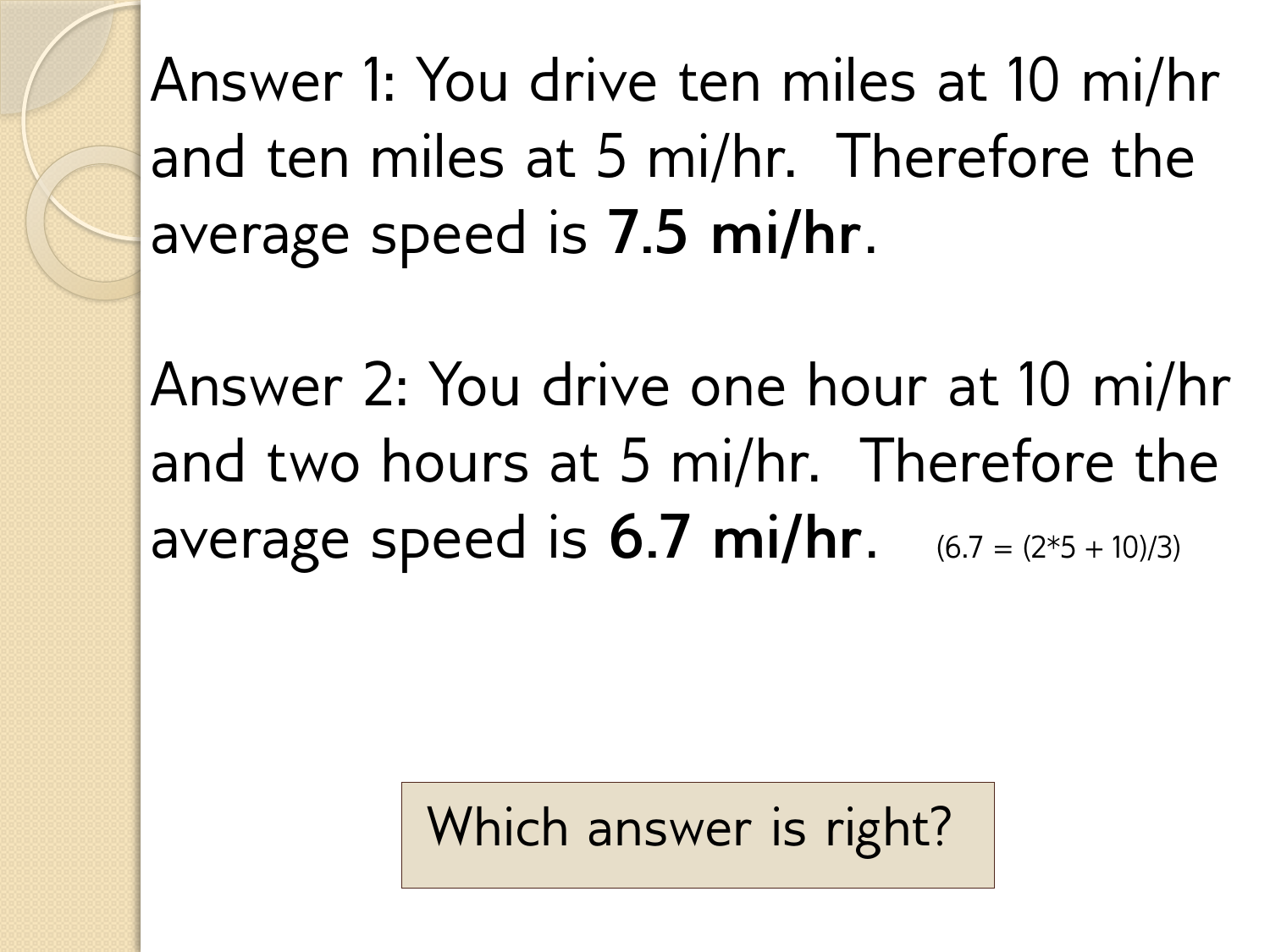

Answer 1: You drive ten miles at 10 mi/hr and ten miles at 5 mi/hr.  Therefore the average speed is 7.5 mi/hr.

Answer 2: You drive one hour at 10 mi/hr and two hours at 5 mi/hr.  Therefore the average speed is 6.7 mi/hr.   (6.7 = (2*5 + 10)/3)

Which answer is right?